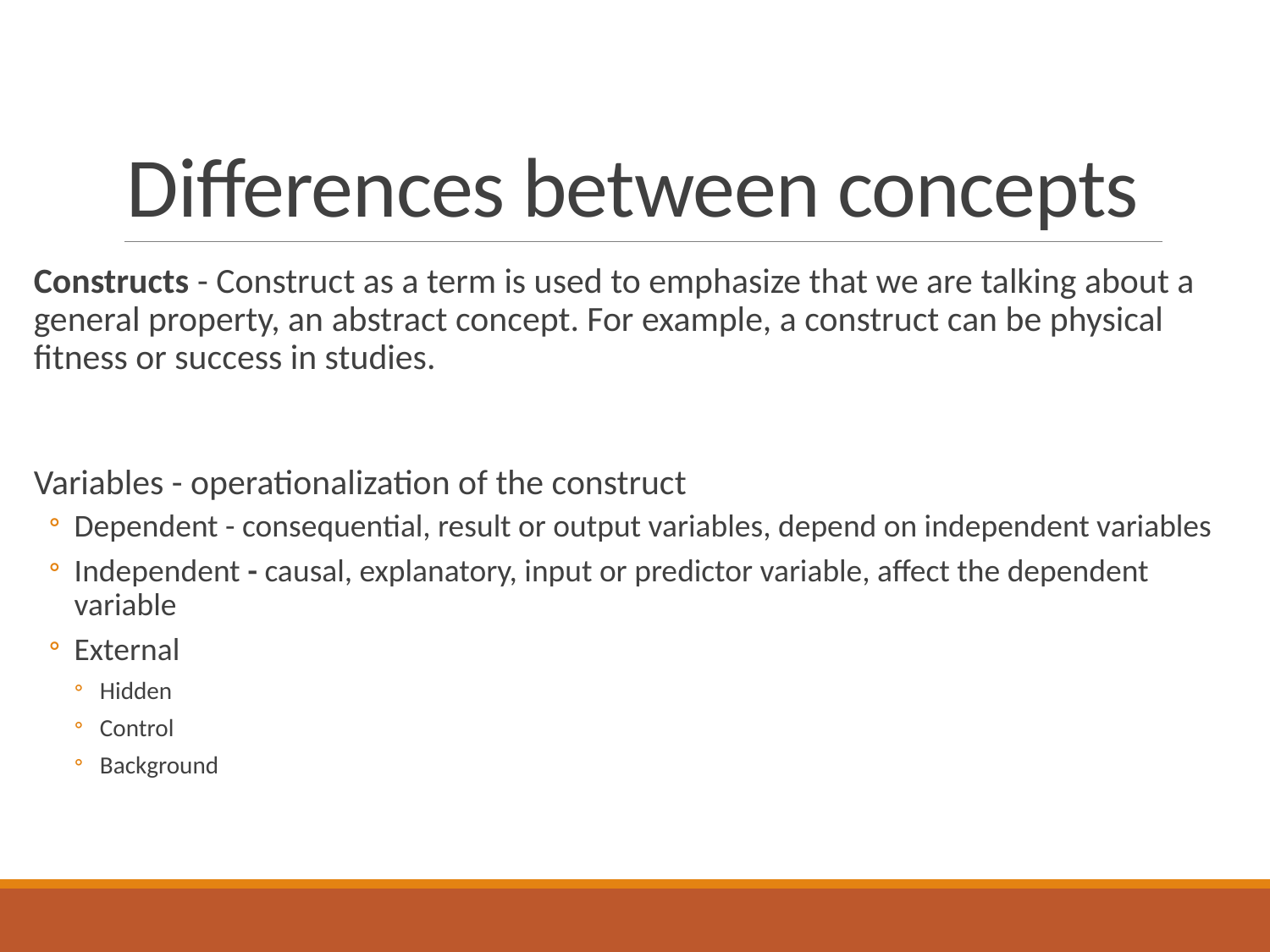

# Differences between concepts
Constructs - Construct as a term is used to emphasize that we are talking about a general property, an abstract concept. For example, a construct can be physical fitness or success in studies.

Variables - operationalization of the construct
Dependent - consequential, result or output variables, depend on independent variables
Independent - causal, explanatory, input or predictor variable, affect the dependent variable
External
Hidden
Control
Background